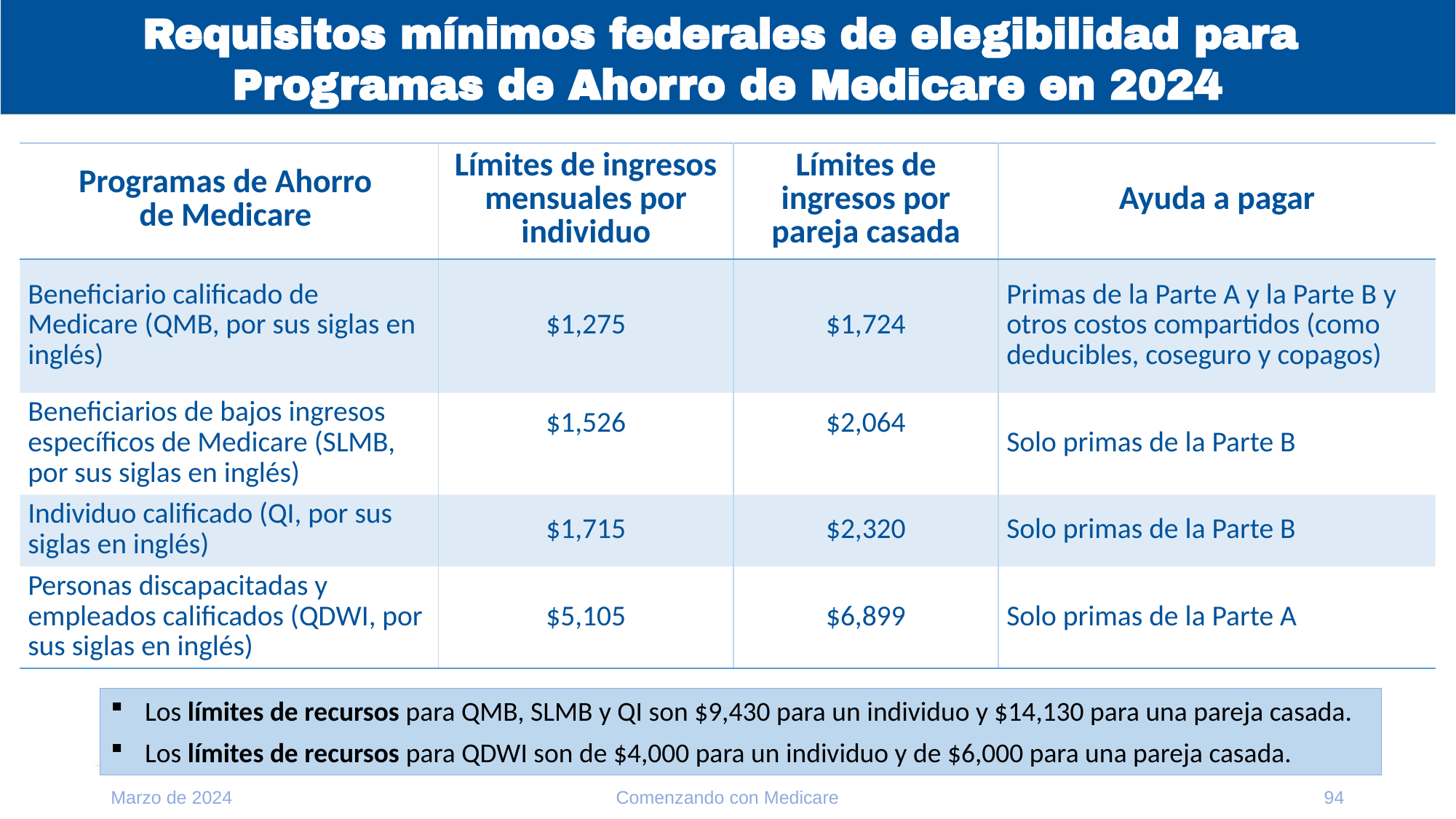

# Requisitos mínimos federales de elegibilidad para Programas de Ahorro de Medicare en 2024
| Programas de Ahorro de Medicare | Límites de ingresos mensuales por individuo | Límites de ingresos por pareja casada | Ayuda a pagar |
| --- | --- | --- | --- |
| Beneficiario calificado de Medicare (QMB, por sus siglas en inglés) | $1,275 | $1,724 | Primas de la Parte A y la Parte B y otros costos compartidos (como deducibles, coseguro y copagos) |
| Beneficiarios de bajos ingresos específicos de Medicare (SLMB, por sus siglas en inglés) | $1,526 | $2,064 | Solo primas de la Parte B |
| Individuo calificado (QI, por sus siglas en inglés) | $1,715 | $2,320 | Solo primas de la Parte B |
| Personas discapacitadas y empleados calificados (QDWI, por sus siglas en inglés) | $5,105 | $6,899 | Solo primas de la Parte A |
Los límites de recursos para QMB, SLMB y QI son $9,430 para un individuo y $14,130 para una pareja casada.
Los límites de recursos para QDWI son de $4,000 para un individuo y de $6,000 para una pareja casada.
Marzo de 2024
Comenzando con Medicare
94